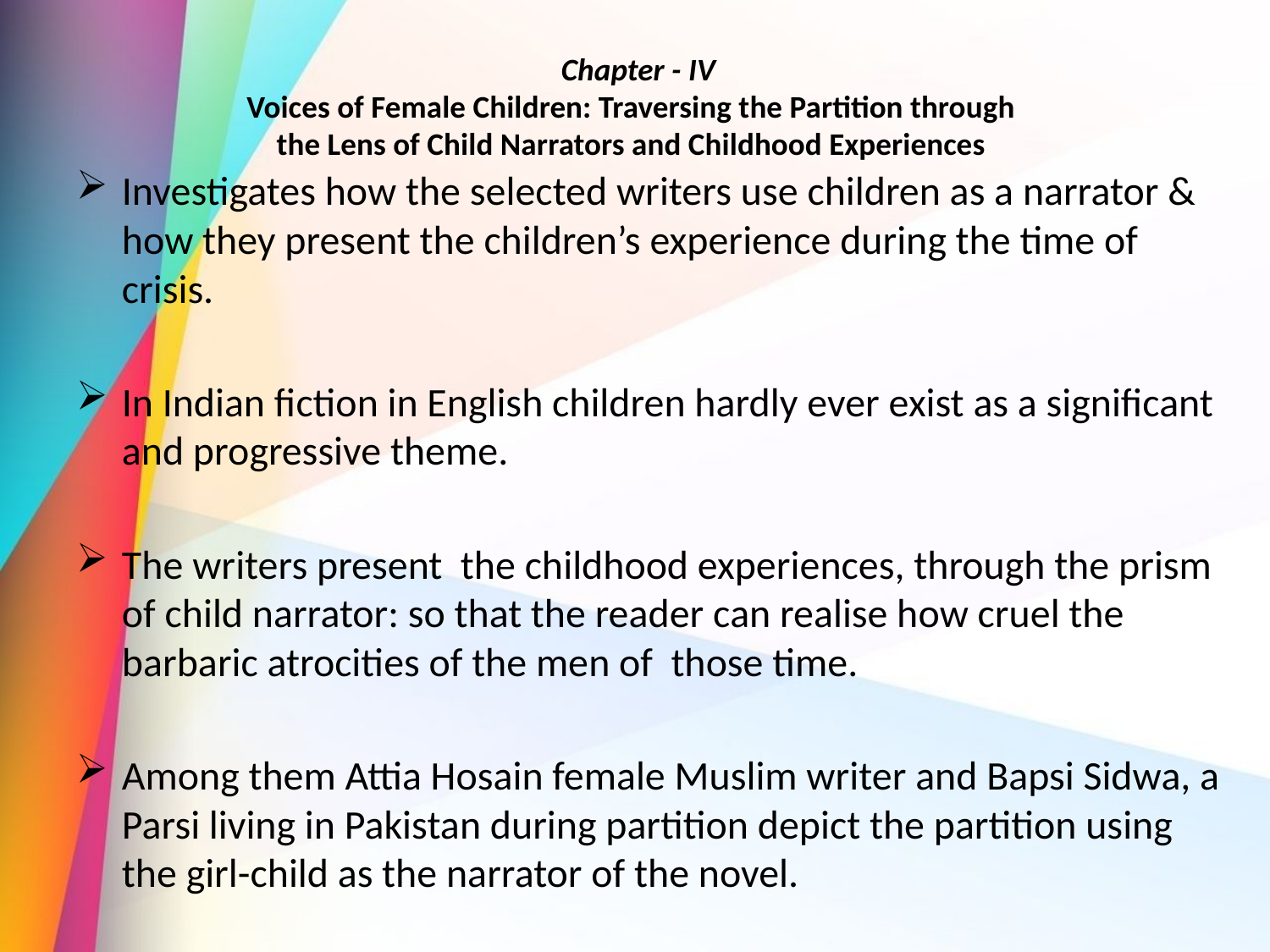

# Chapter - IV Voices of Female Children: Traversing the Partition through the Lens of Child Narrators and Childhood Experiences
Investigates how the selected writers use children as a narrator & how they present the children’s experience during the time of crisis.

In Indian fiction in English children hardly ever exist as a significant and progressive theme.

The writers present  the childhood experiences, through the prism of child narrator: so that the reader can realise how cruel the barbaric atrocities of the men of  those time.

Among them Attia Hosain female Muslim writer and Bapsi Sidwa, a Parsi living in Pakistan during partition depict the partition using the girl-child as the narrator of the novel.